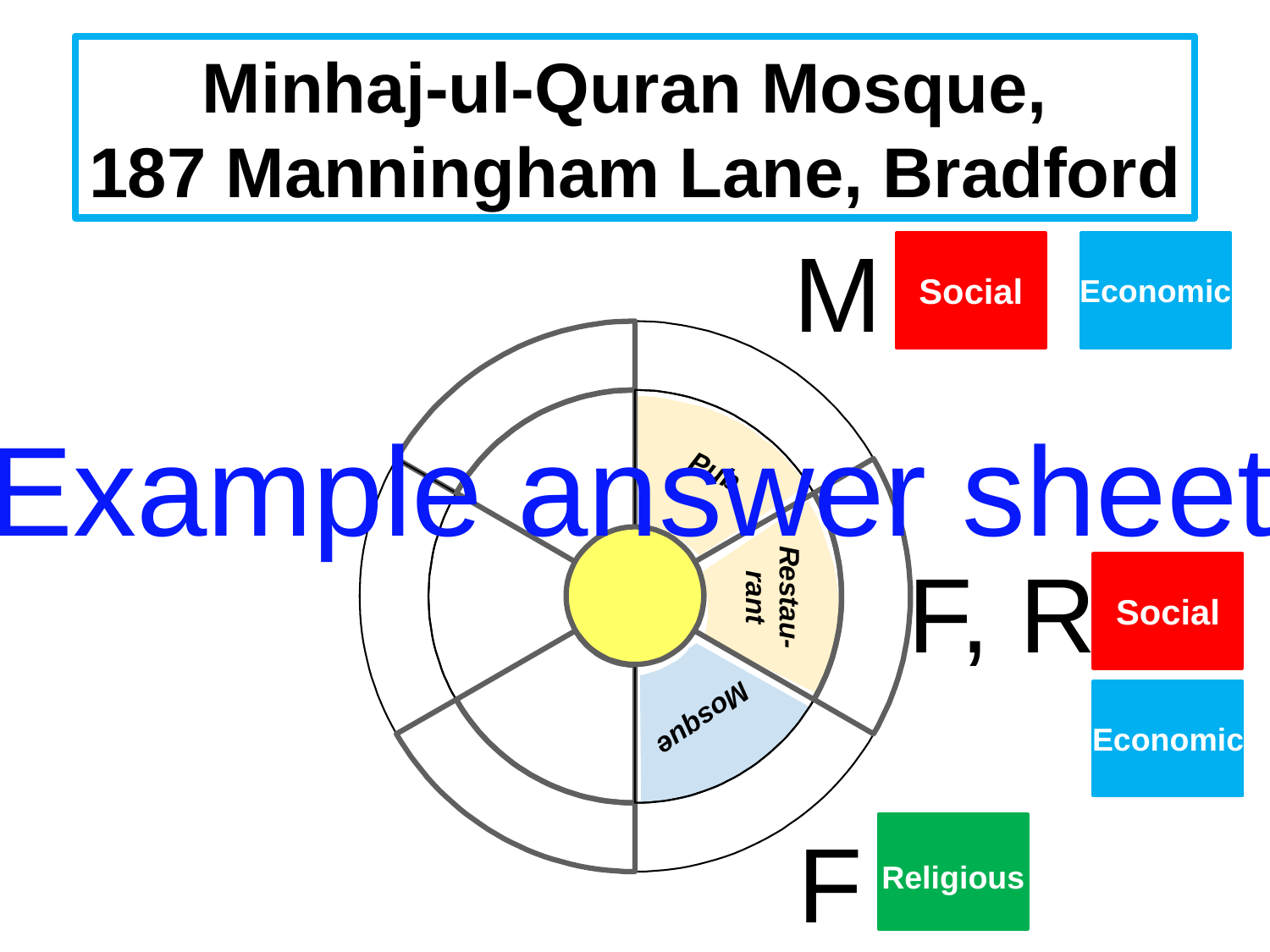

Minhaj-ul-Quran Mosque,
187 Manningham Lane, Bradford
M
Social

Economic

Pub

Restau-
rant

Mosque
Example answer sheet
F, R
Social

Economic
F

Religious